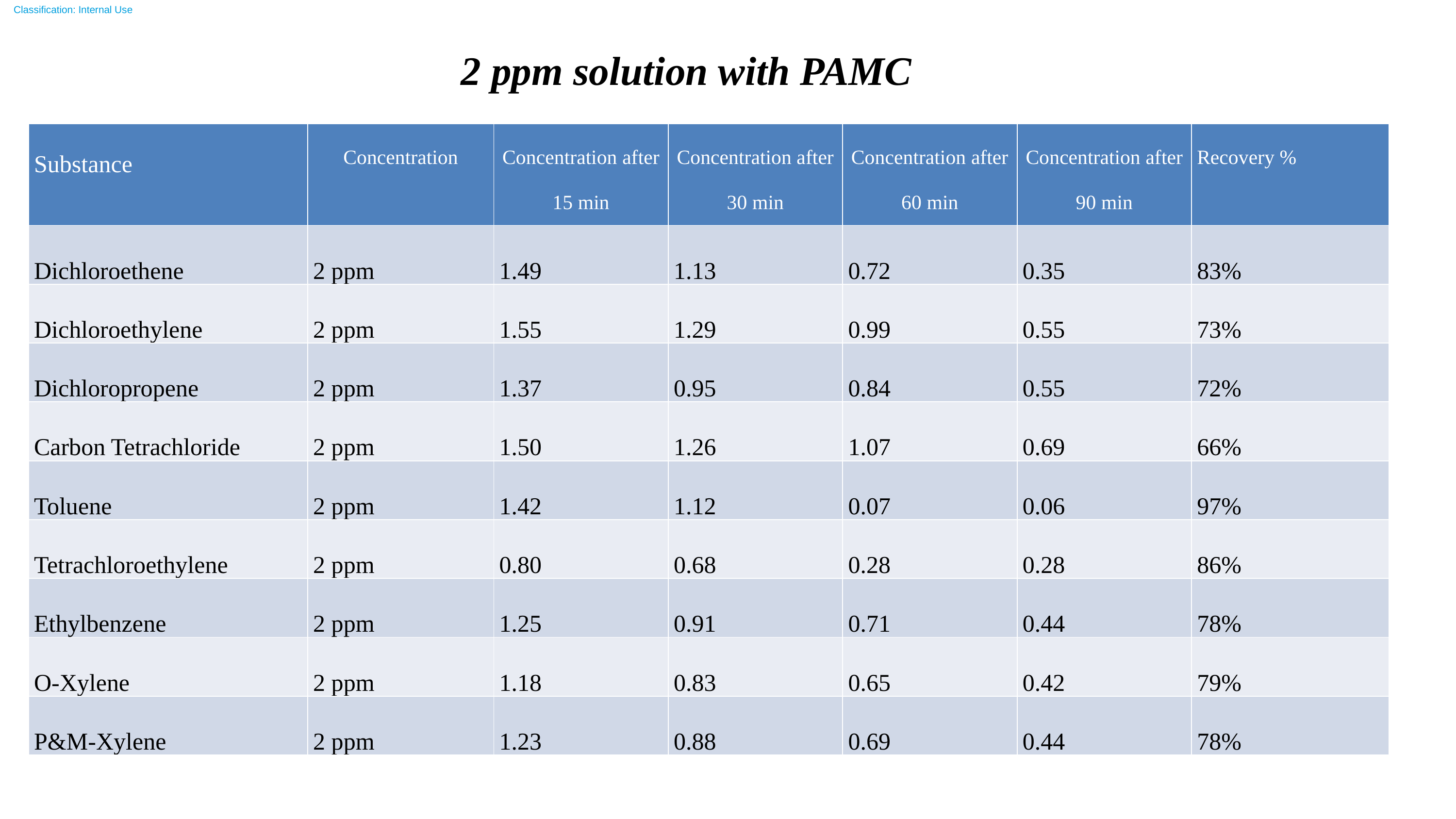

2 ppm solution with PAMC
| Substance | Concentration | Concentration after 15 min | Concentration after 30 min | Concentration after 60 min | Concentration after 90 min | Recovery % |
| --- | --- | --- | --- | --- | --- | --- |
| Dichloroethene | 2 ppm | 1.49 | 1.13 | 0.72 | 0.35 | 83% |
| Dichloroethylene | 2 ppm | 1.55 | 1.29 | 0.99 | 0.55 | 73% |
| Dichloropropene | 2 ppm | 1.37 | 0.95 | 0.84 | 0.55 | 72% |
| Carbon Tetrachloride | 2 ppm | 1.50 | 1.26 | 1.07 | 0.69 | 66% |
| Toluene | 2 ppm | 1.42 | 1.12 | 0.07 | 0.06 | 97% |
| Tetrachloroethylene | 2 ppm | 0.80 | 0.68 | 0.28 | 0.28 | 86% |
| Ethylbenzene | 2 ppm | 1.25 | 0.91 | 0.71 | 0.44 | 78% |
| O-Xylene | 2 ppm | 1.18 | 0.83 | 0.65 | 0.42 | 79% |
| P&M-Xylene | 2 ppm | 1.23 | 0.88 | 0.69 | 0.44 | 78% |